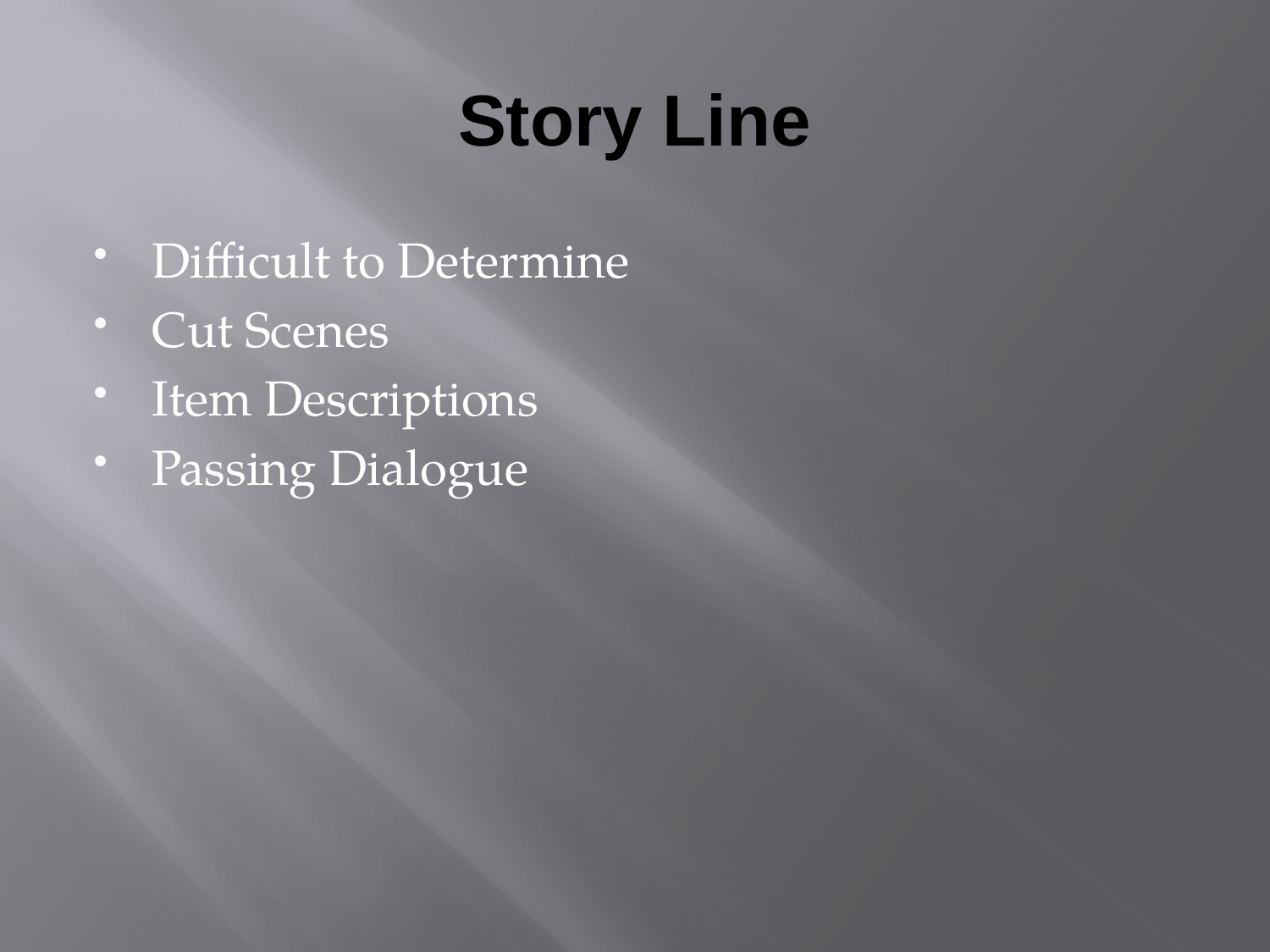

# Story Line
Difficult to Determine
Cut Scenes
Item Descriptions
Passing Dialogue